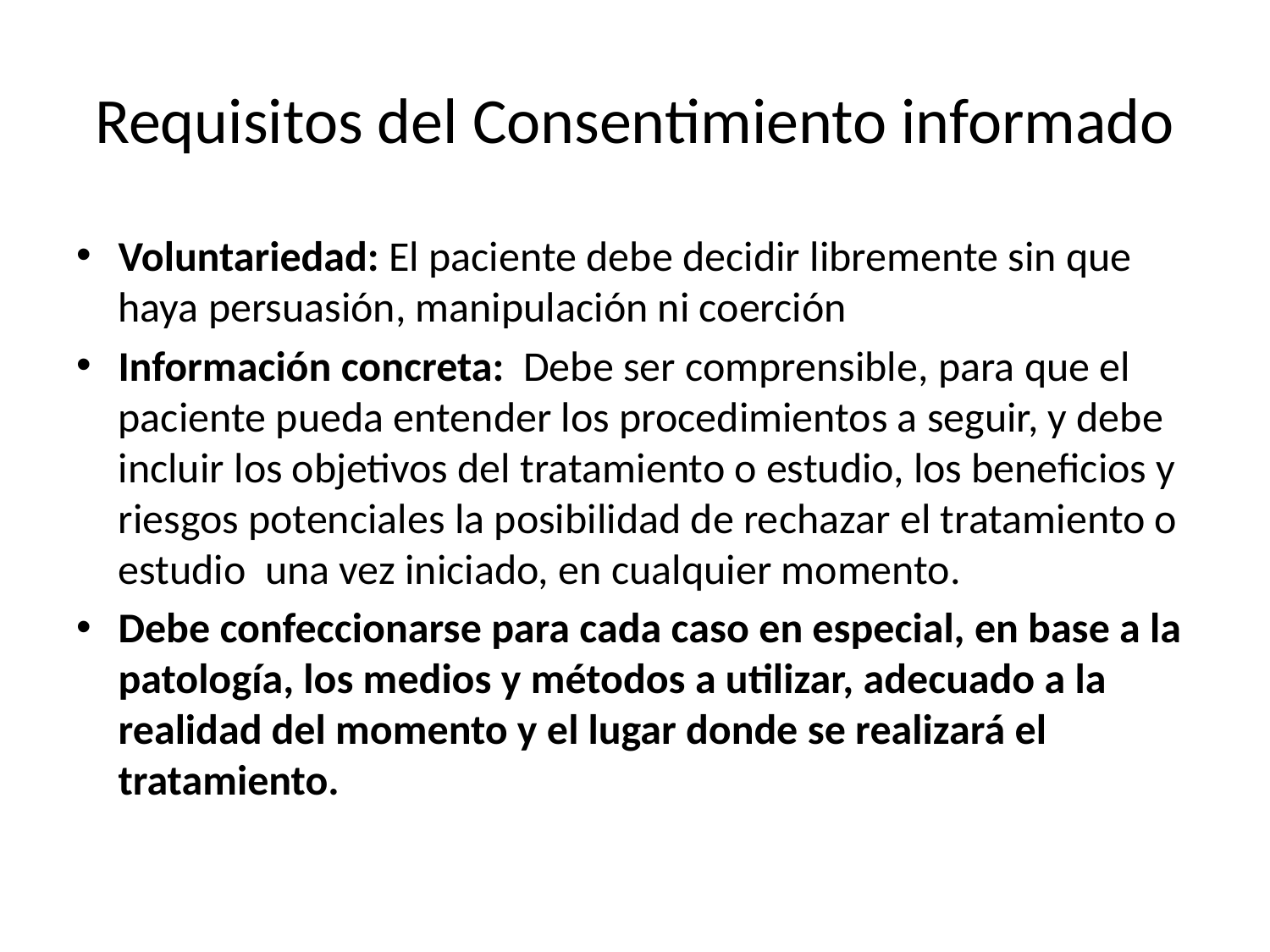

# Requisitos del Consentimiento informado
Voluntariedad: El paciente debe decidir libremente sin que haya persuasión, manipulación ni coerción
Información concreta:  Debe ser comprensible, para que el paciente pueda entender los procedimientos a seguir, y debe incluir los objetivos del tratamiento o estudio, los beneficios y riesgos potenciales la posibilidad de rechazar el tratamiento o estudio  una vez iniciado, en cualquier momento.
Debe confeccionarse para cada caso en especial, en base a la patología, los medios y métodos a utilizar, adecuado a la realidad del momento y el lugar donde se realizará el tratamiento.